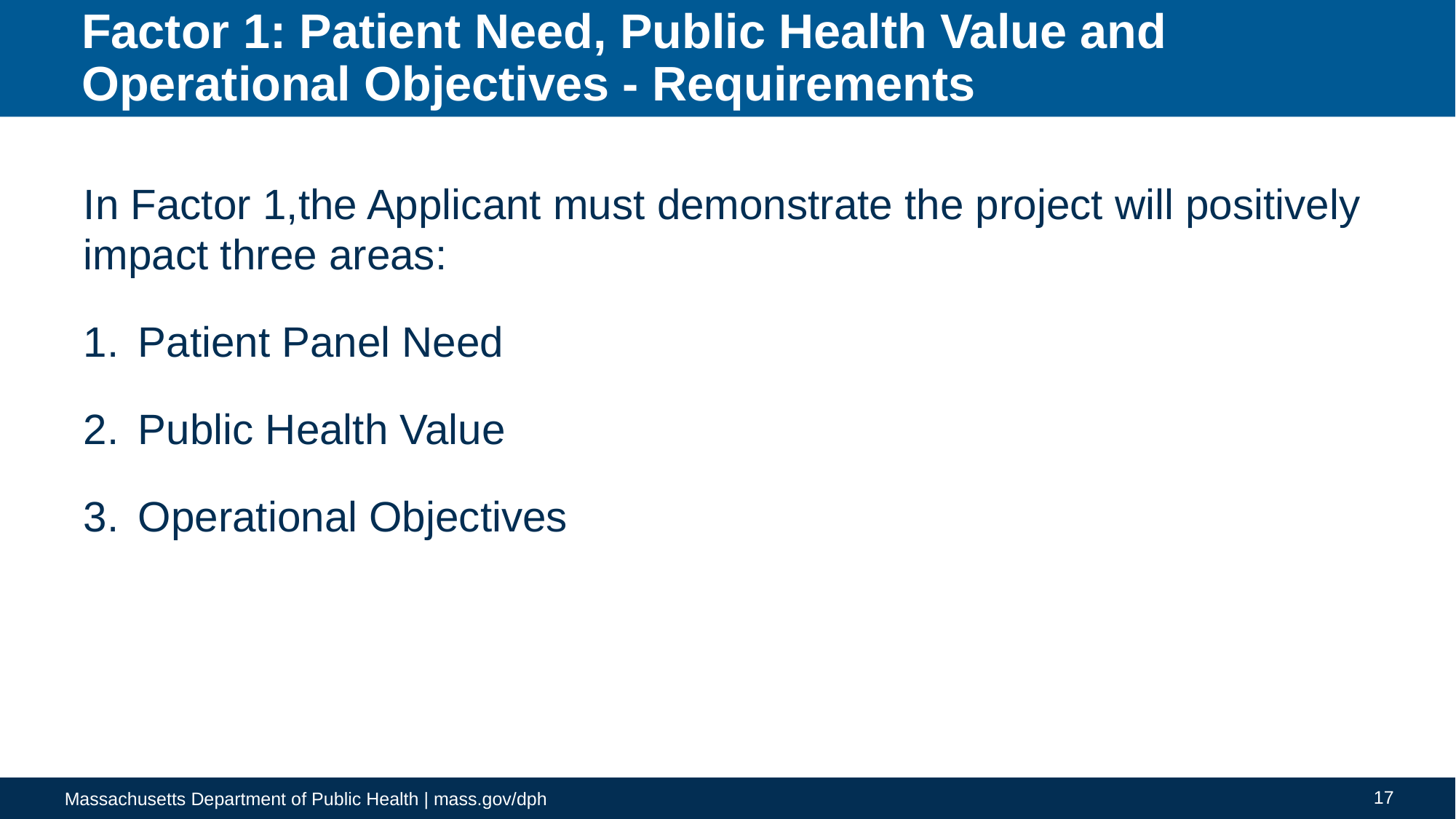

# Factor 1: Patient Need, Public Health Value and Operational Objectives - Requirements
In Factor 1,the Applicant must demonstrate the project will positively impact three areas:
Patient Panel Need
Public Health Value
Operational Objectives
17